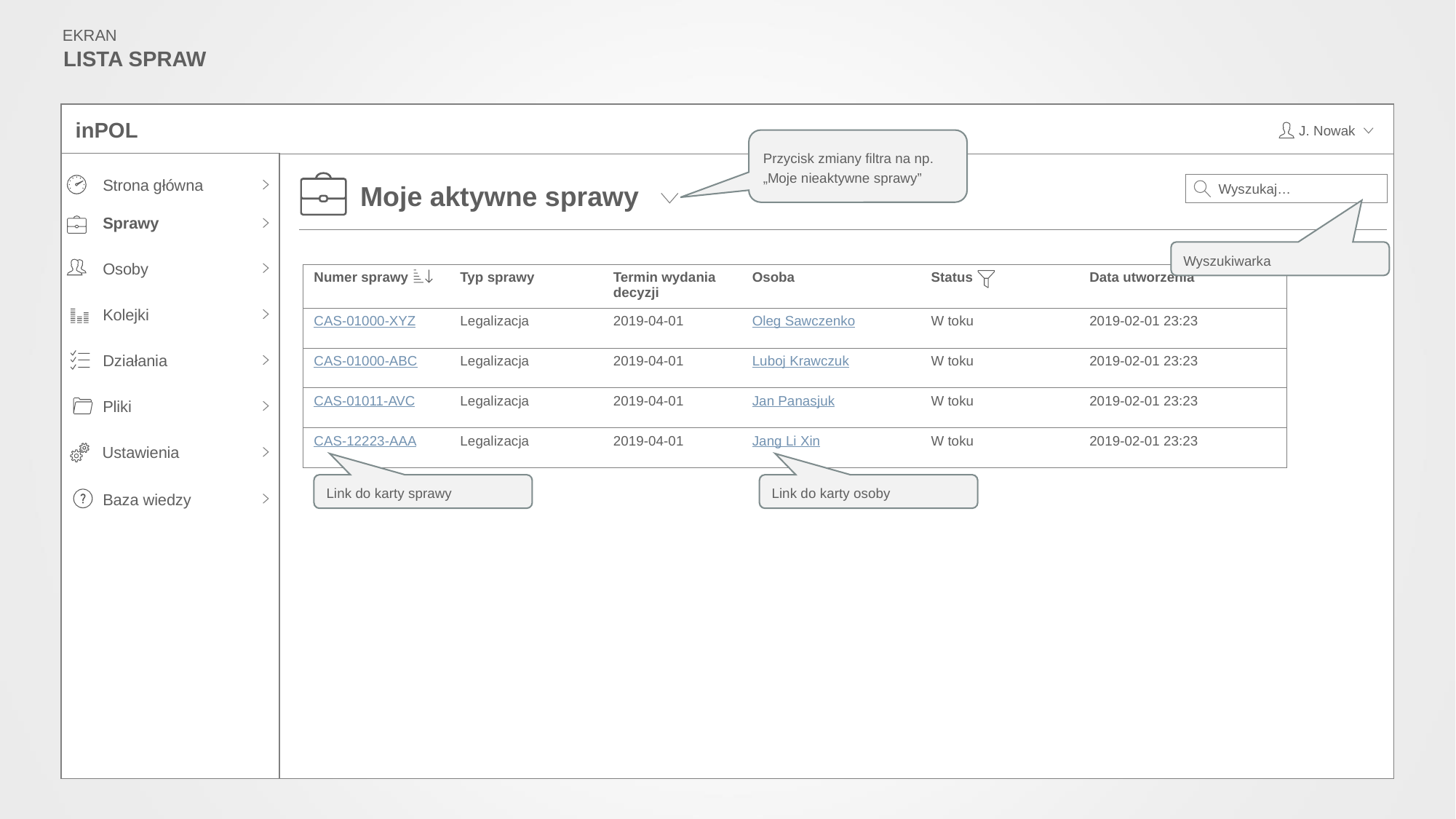

EKRAN
LISTA SPRAW

inPOL
J. Nowak

Przycisk zmiany filtra na np. „Moje nieaktywne sprawy”

Strona główna

Sprawy

Osoby

Kolejki

Działania

Pliki

Ustawienia

Baza wiedzy

Wyszukaj…

Moje aktywne sprawy

Wyszukiwarka
| Numer sprawy | Typ sprawy | Termin wydania decyzji | Osoba | Status | Data utworzenia |
| --- | --- | --- | --- | --- | --- |
| CAS-01000-XYZ | Legalizacja | 2019-04-01 | Oleg Sawczenko | W toku | 2019-02-01 23:23 |
| CAS-01000-ABC | Legalizacja | 2019-04-01 | Luboj Krawczuk | W toku | 2019-02-01 23:23 |
| CAS-01011-AVC | Legalizacja | 2019-04-01 | Jan Panasjuk | W toku | 2019-02-01 23:23 |
| CAS-12223-AAA | Legalizacja | 2019-04-01 | Jang Li Xin | W toku | 2019-02-01 23:23 |

Link do karty sprawy
Link do karty osoby